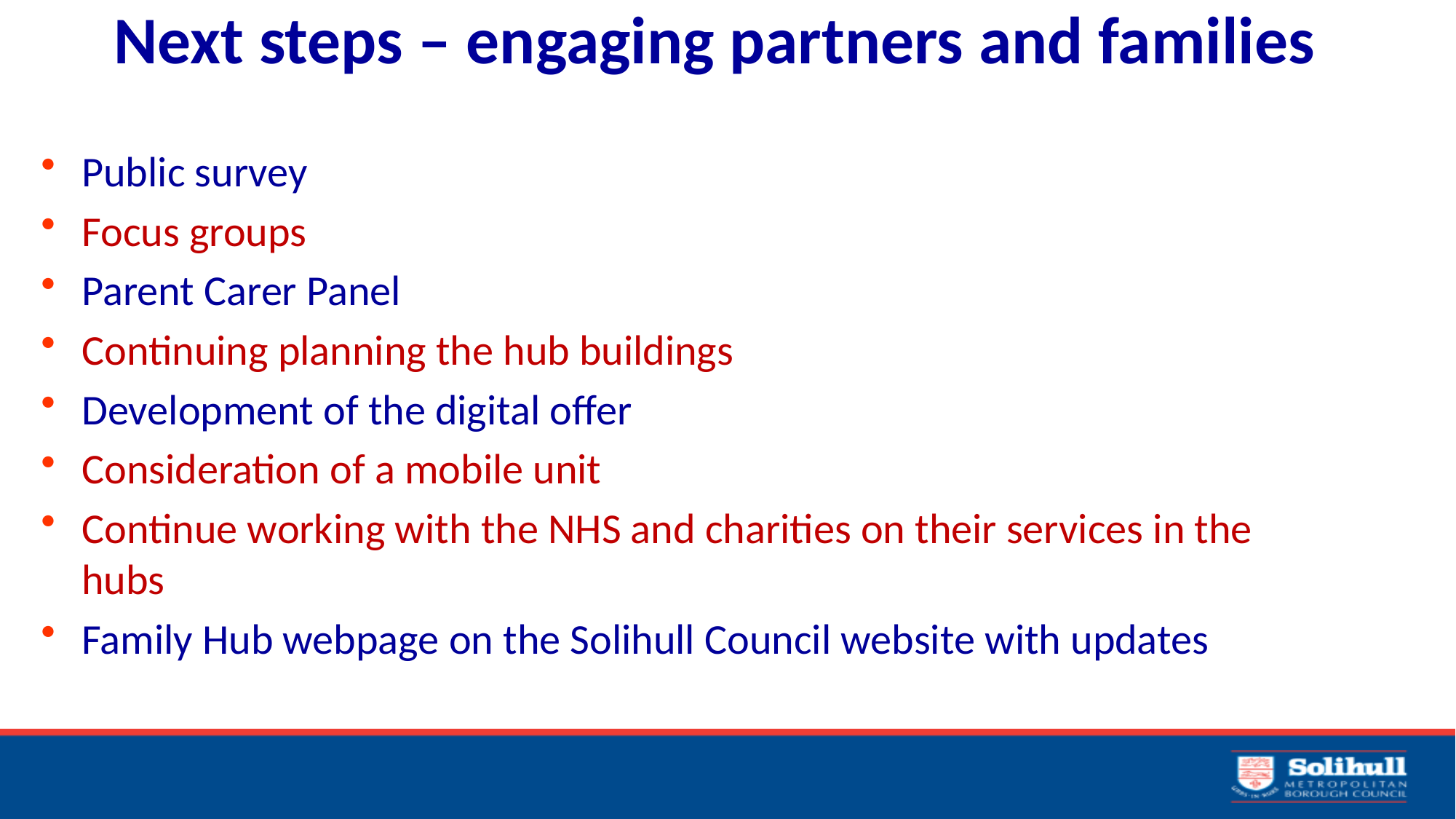

# Next steps – engaging partners and families
Public survey
Focus groups
Parent Carer Panel
Continuing planning the hub buildings
Development of the digital offer
Consideration of a mobile unit
Continue working with the NHS and charities on their services in the hubs
Family Hub webpage on the Solihull Council website with updates